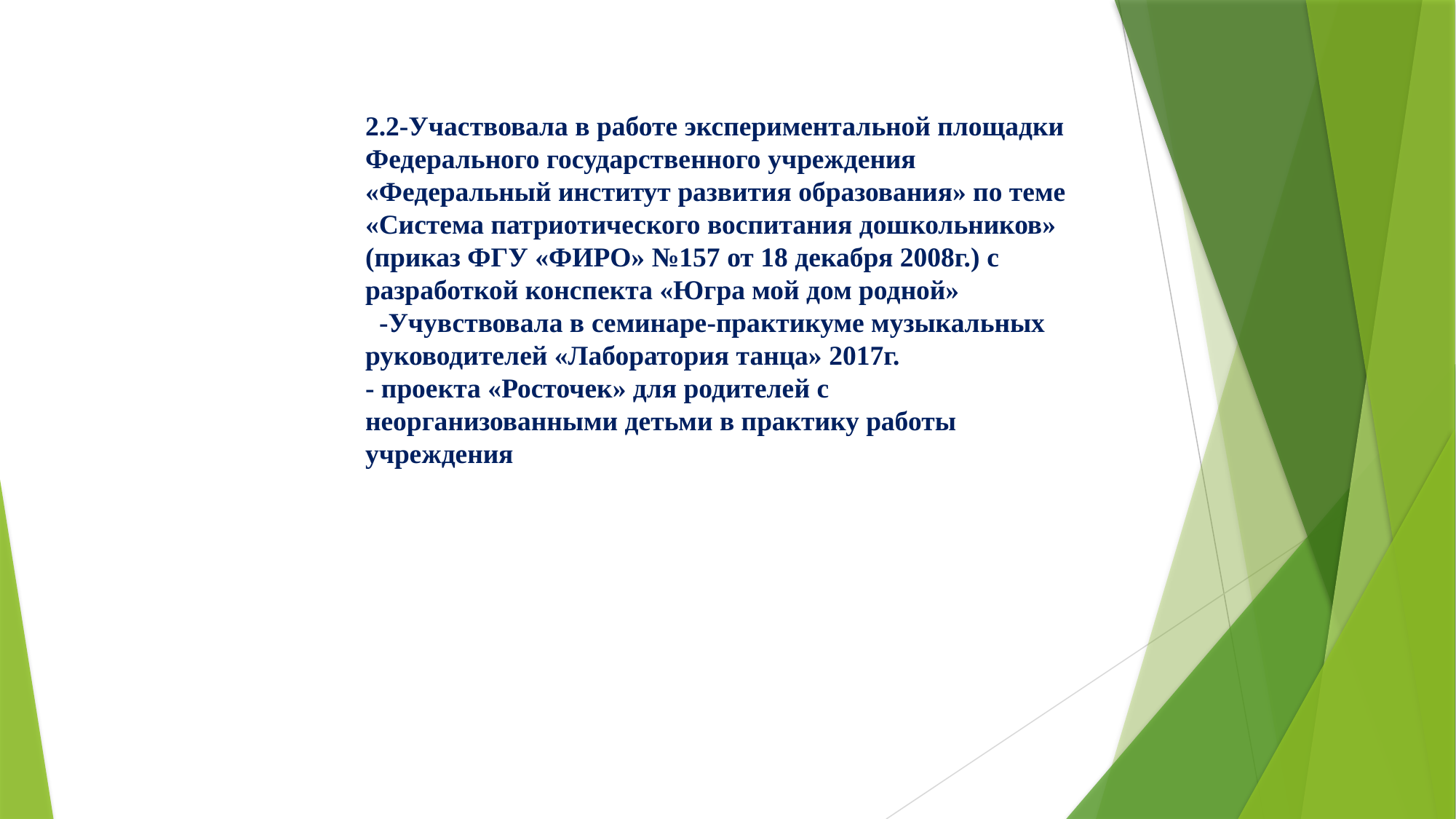

2.2-Участвовала в работе экспериментальной площадки Федерального государственного учреждения «Федеральный институт развития образования» по теме «Система патриотического воспитания дошкольников» (приказ ФГУ «ФИРО» №157 от 18 декабря 2008г.) с разработкой конспекта «Югра мой дом родной»
  -Учувствовала в семинаре-практикуме музыкальных руководителей «Лаборатория танца» 2017г.
- проекта «Росточек» для родителей с неорганизованными детьми в практику работы учреждения